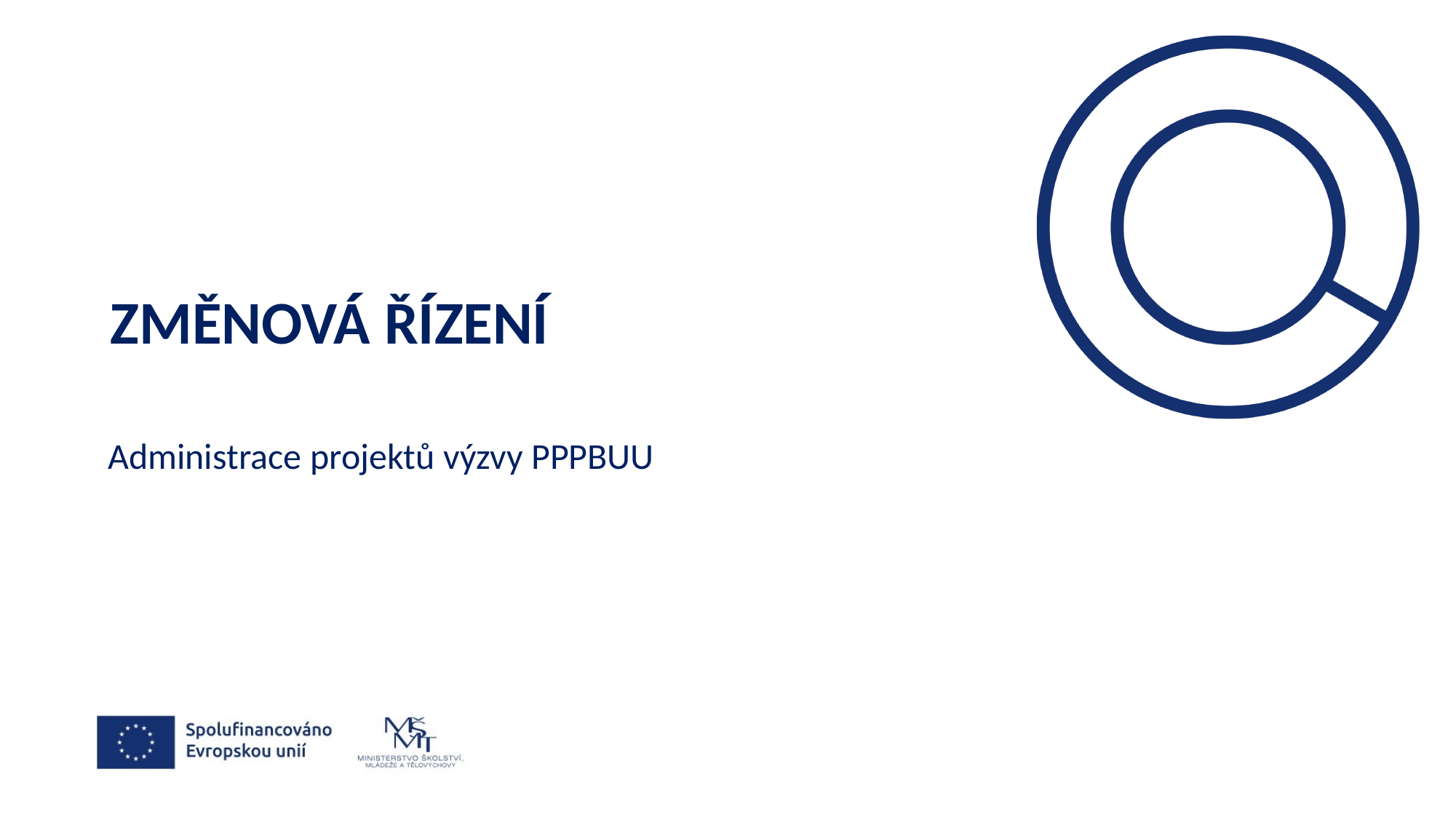

# Změnová řízení
Administrace projektů výzvy PPPBUU